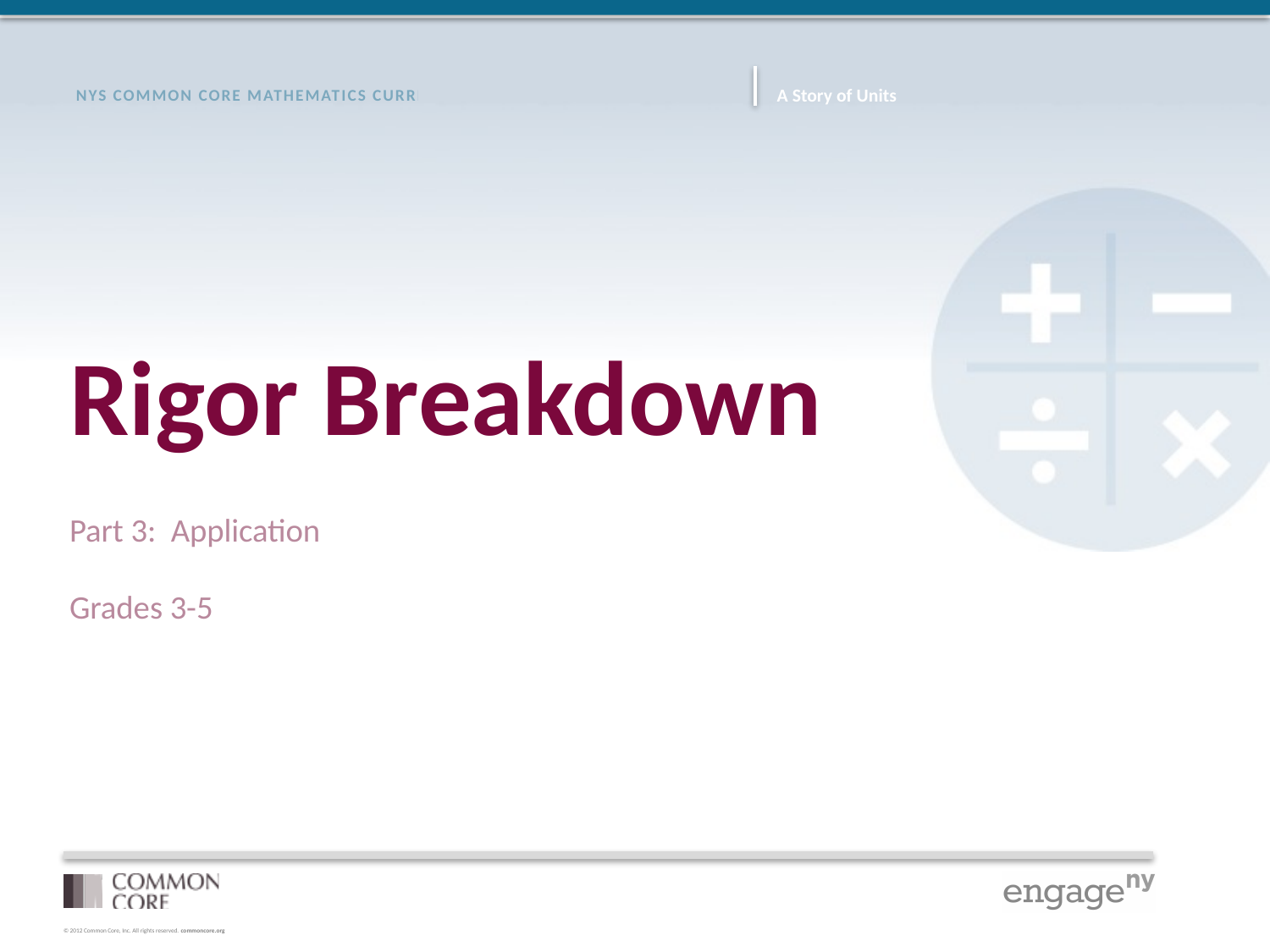

# Rigor Breakdown
Part 3:  Application
Grades 3-5